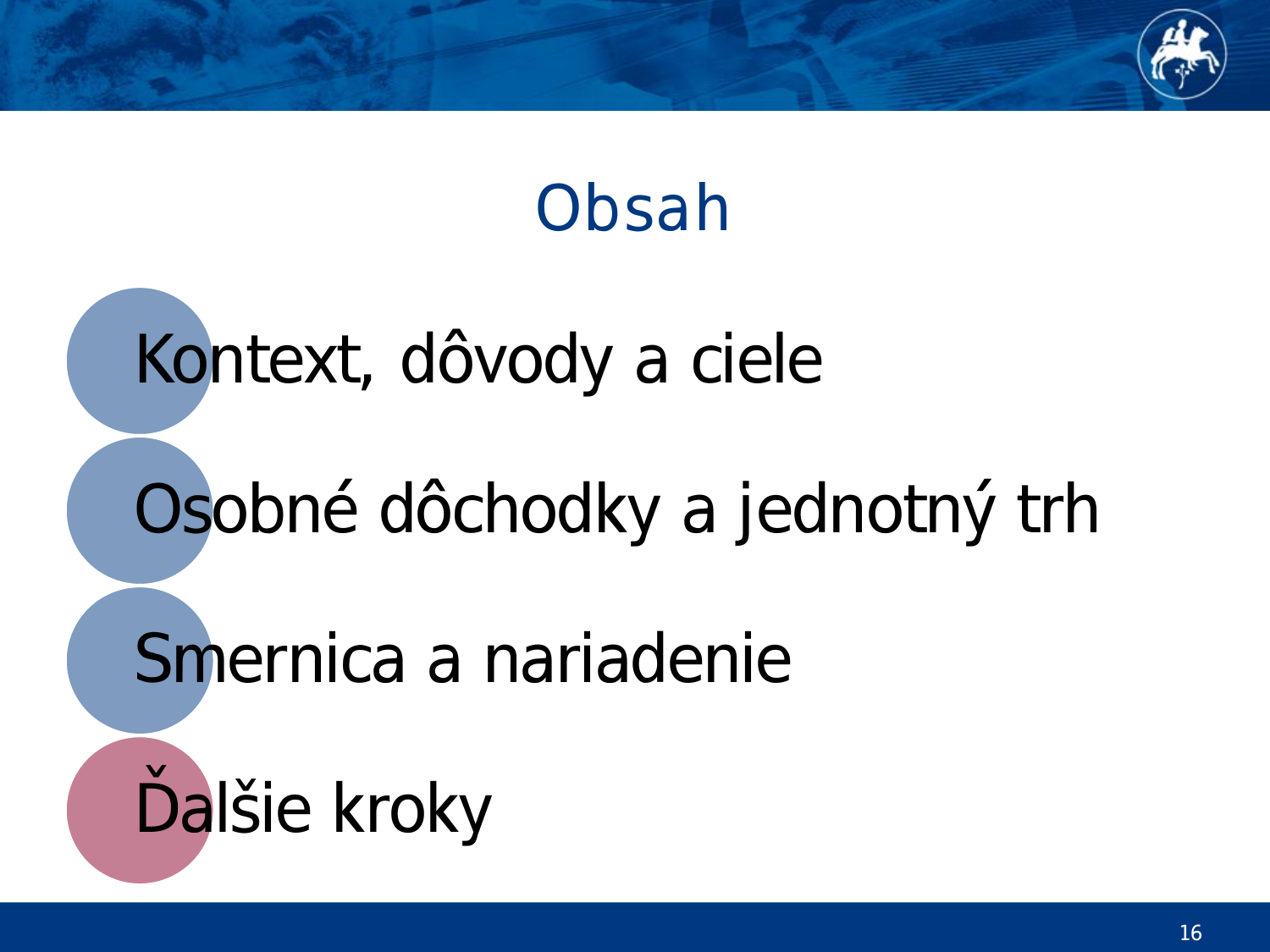

# Obsah
Kontext, dôvody a ciele
Osobné dôchodky a jednotný trh
Smernica a nariadenie
Ďalšie kroky
16